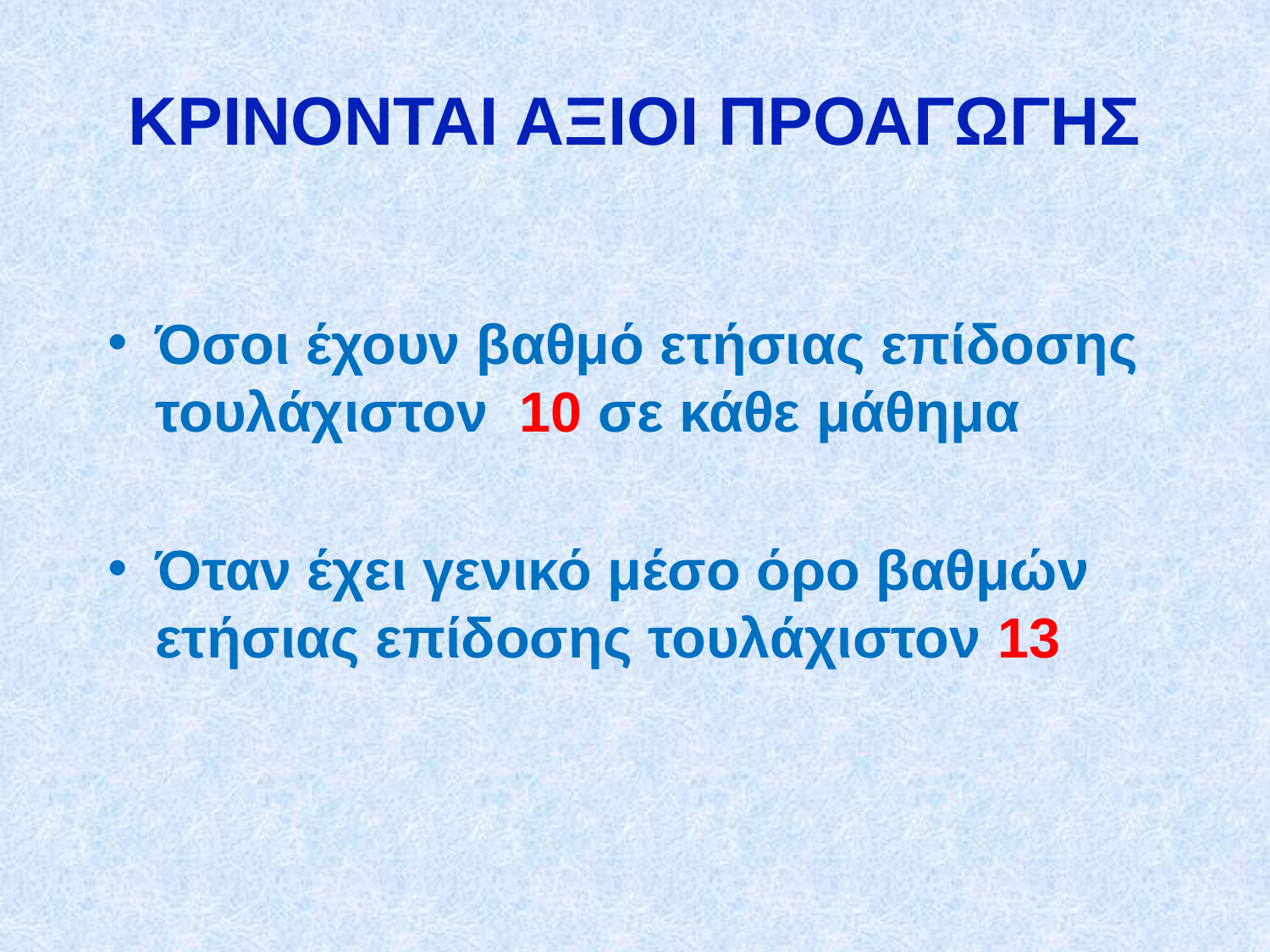

# ΚΡΙΝΟΝΤΑΙ ΑΞΙΟΙ ΠΡΟΑΓΩΓΗΣ

Όσοι έχουν βαθμό ετήσιας επίδοσης τουλάχιστον  10 σε κάθε μάθημα

Όταν έχει γενικό μέσο όρο βαθμών ετήσιας επίδοσης τουλάχιστον 13